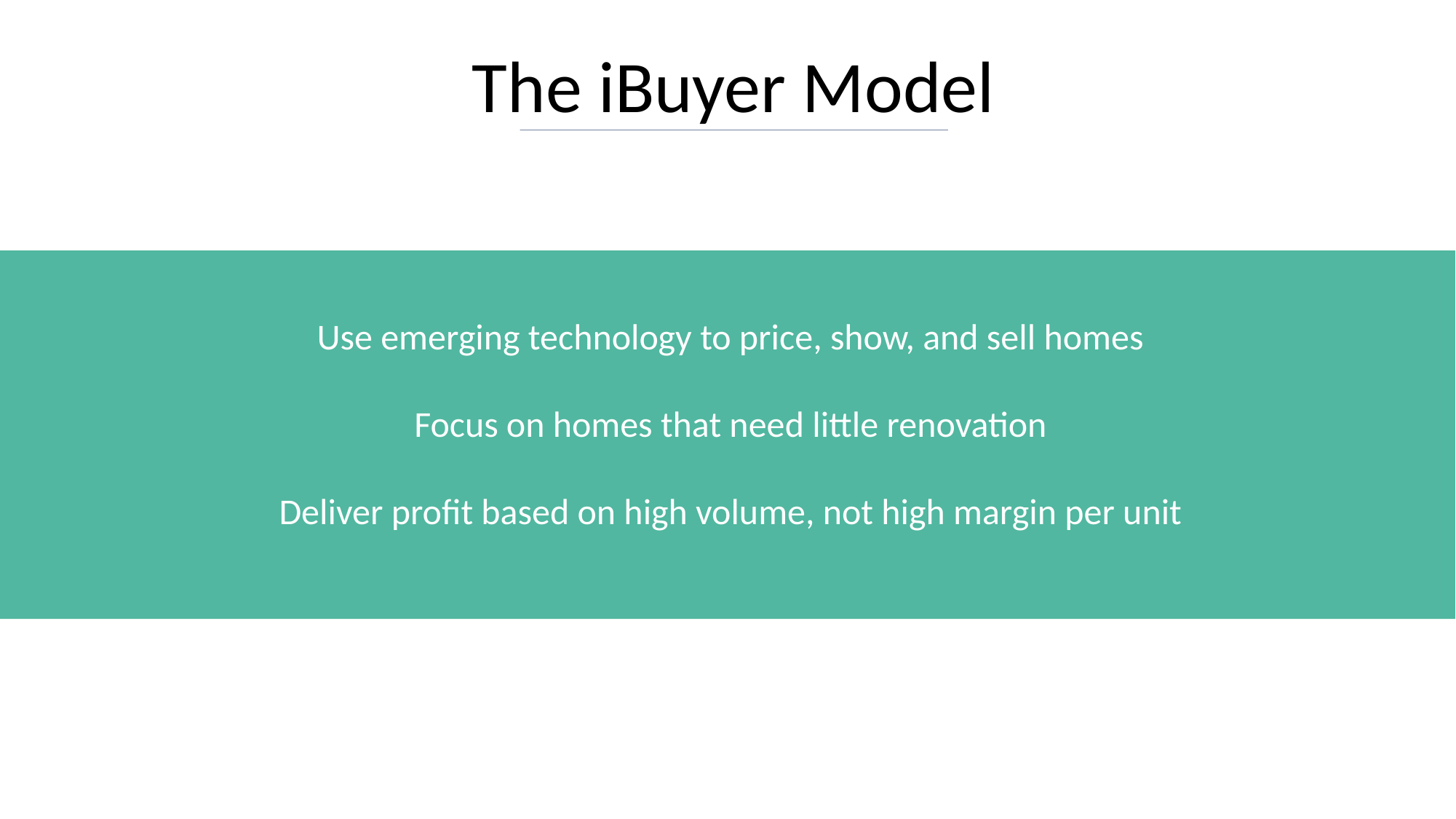

The iBuyer Model

Use emerging technology to price, show, and sell homes
Focus on homes that need little renovation
Deliver profit based on high volume, not high margin per unit